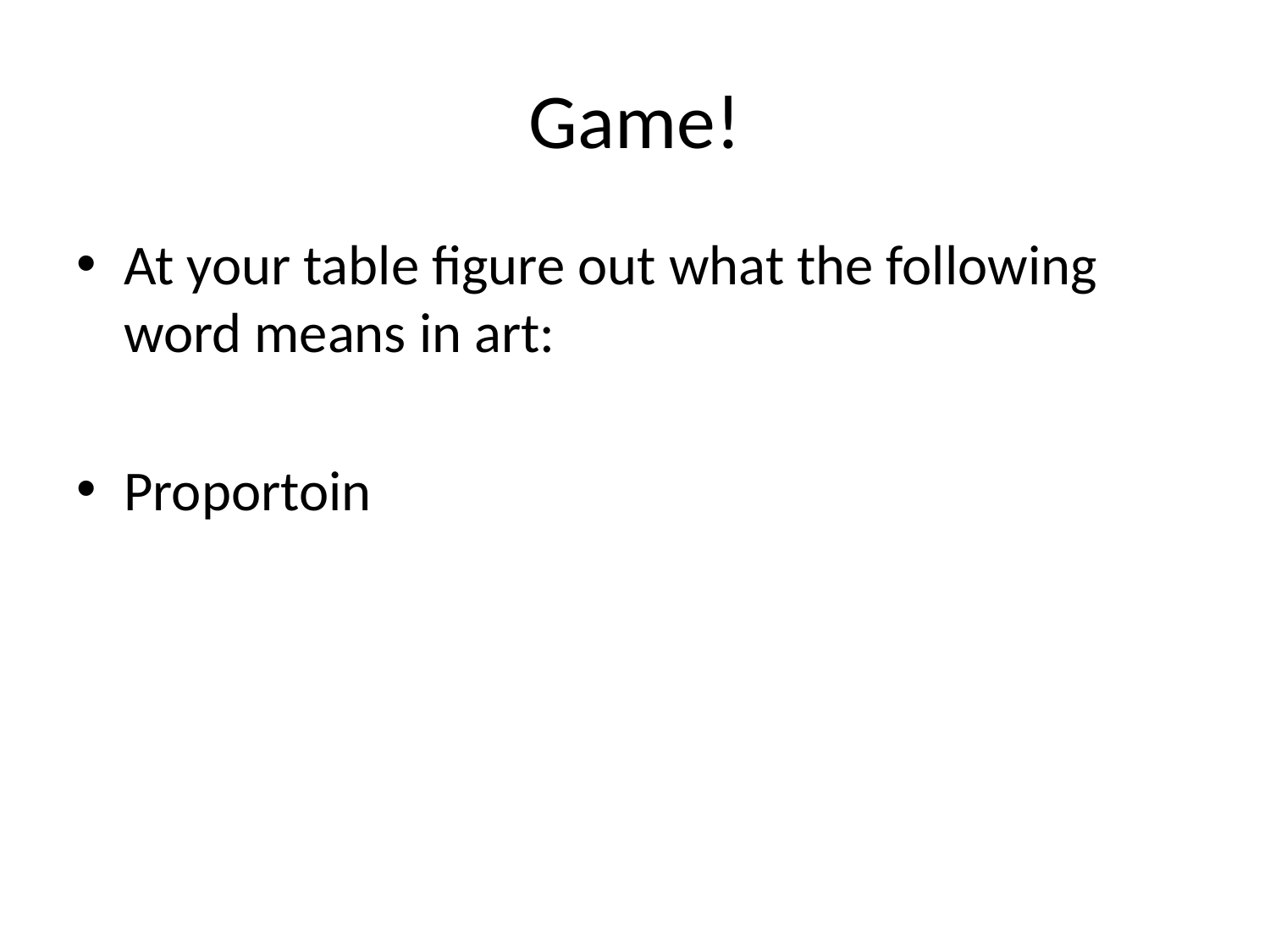

# Game!
At your table figure out what the following word means in art:

Proportoin